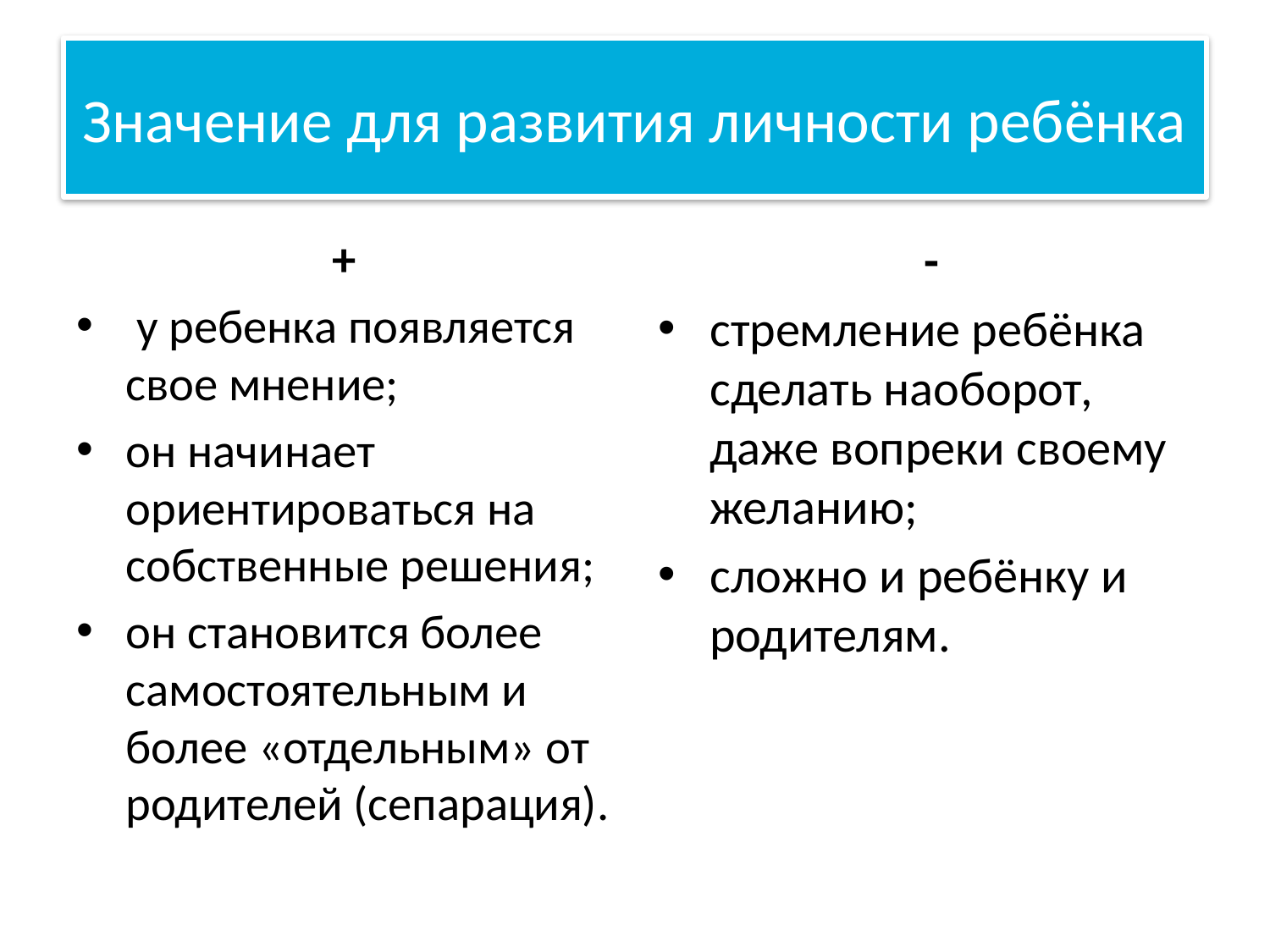

# Значение для развития личности ребёнка
+
 у ребенка появляется свое мнение;
он начинает ориентироваться на собственные решения;
он становится более самостоятельным и более «отдельным» от родителей (сепарация).

 -
стремление ребёнка сделать наоборот, даже вопреки своему желанию;
сложно и ребёнку и родителям.